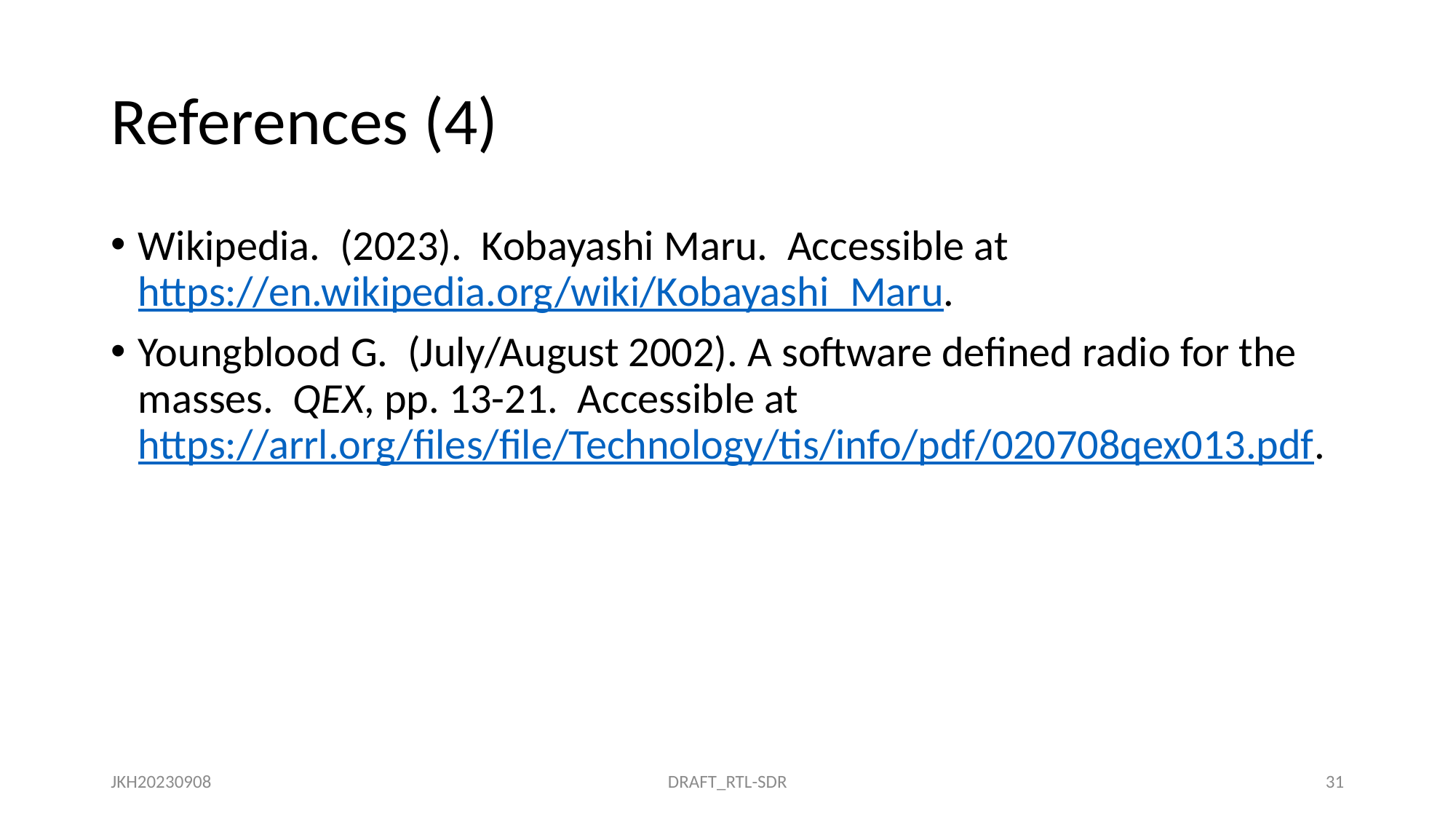

# References (4)
Wikipedia.  (2023).  Kobayashi Maru.  Accessible at https://en.wikipedia.org/wiki/Kobayashi_Maru.
Youngblood G.  (July/August 2002). A software defined radio for the masses.  QEX, pp. 13-21.  Accessible at https://arrl.org/files/file/Technology/tis/info/pdf/020708qex013.pdf.

JKH20230908
DRAFT_RTL-SDR
31